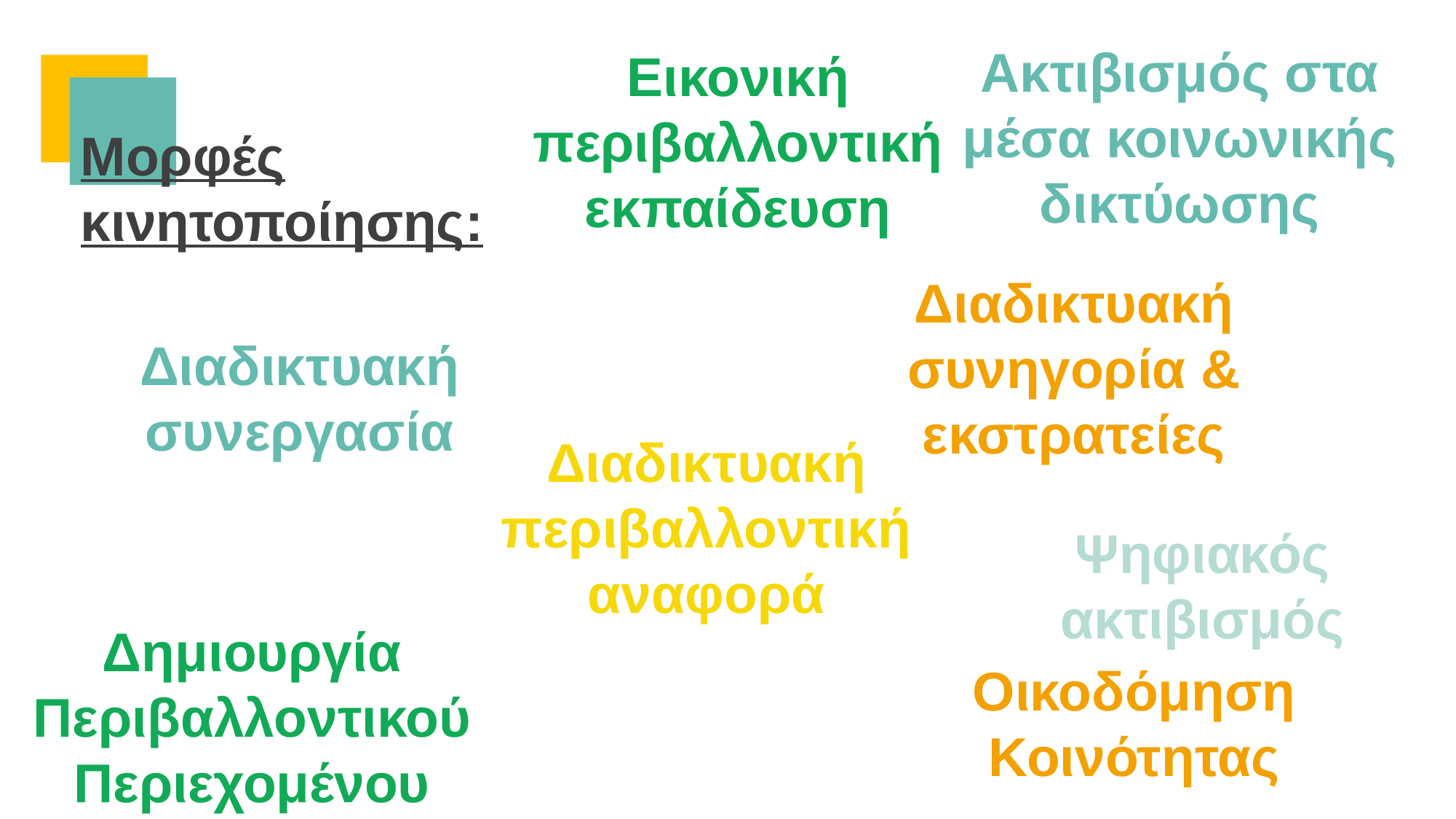

Ακτιβισμός στα μέσα κοινωνικής δικτύωσης
Εικονική περιβαλλοντική εκπαίδευση

Μορφές κινητοποίησης:
Διαδικτυακή συνηγορία & εκστρατείες
Διαδικτυακή συνεργασία
Διαδικτυακή περιβαλλοντική αναφορά
Ψηφιακός ακτιβισμός
Δημιουργία Περιβαλλοντικού Περιεχομένου
Οικοδόμηση Κοινότητας